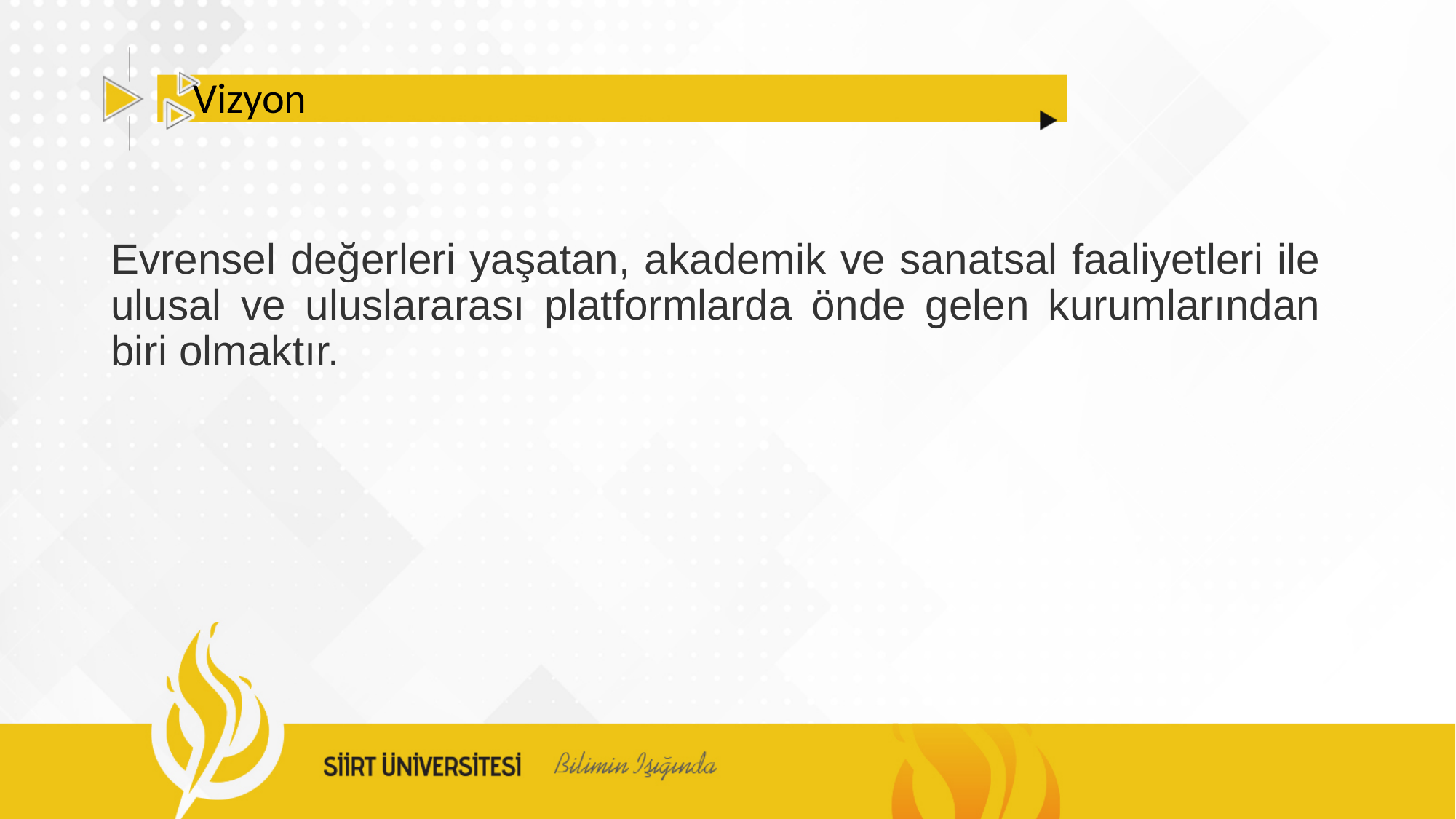

# Vizyon

Evrensel değerleri yaşatan, akademik ve sanatsal faaliyetleri ile ulusal ve uluslararası platformlarda önde gelen kurumlarından biri olmaktır.